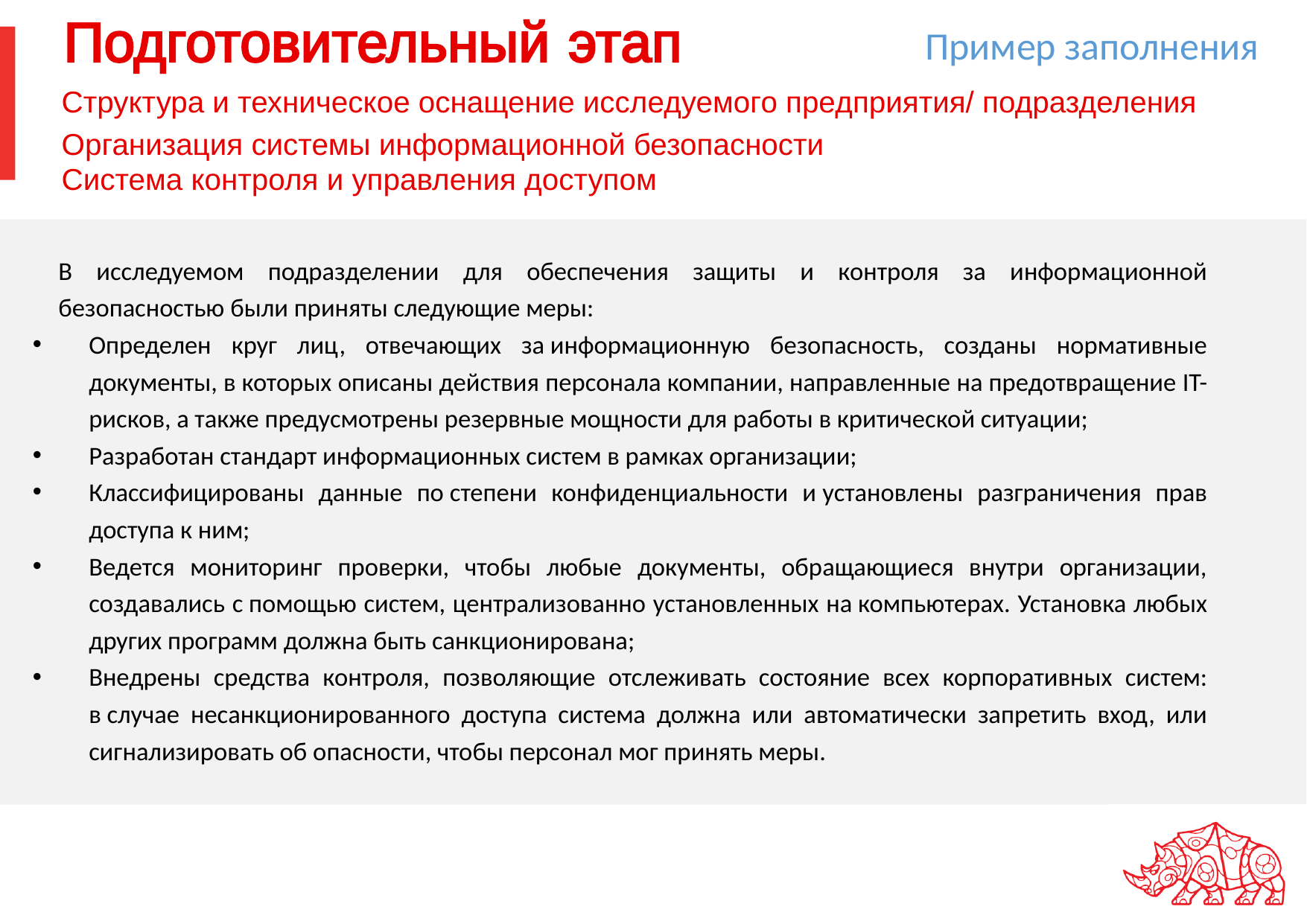

# Подготовительный этап
Пример заполнения
Структура и техническое оснащение исследуемого предприятия/ подразделения
Организация системы информационной безопасности
Система контроля и управления доступом

В исследуемом подразделении для обеспечения защиты и контроля за информационной безопасностью были приняты следующие меры:
Определен круг лиц, отвечающих за информационную безопасность, созданы нормативные документы, в которых описаны действия персонала компании, направленные на предотвращение IT-рисков, а также предусмотрены резервные мощности для работы в критической ситуации;
Разработан стандарт информационных систем в рамках организации;
Классифицированы данные по степени конфиденциальности и установлены разграничения прав доступа к ним;
Ведется мониторинг проверки, чтобы любые документы, обращающиеся внутри организации, создавались с помощью систем, централизованно установленных на компьютерах. Установка любых других программ должна быть санкционирована;
Внедрены средства контроля, позволяющие отслеживать состояние всех корпоративных систем: в случае несанкционированного доступа система должна или автоматически запретить вход, или сигнализировать об опасности, чтобы персонал мог принять меры.